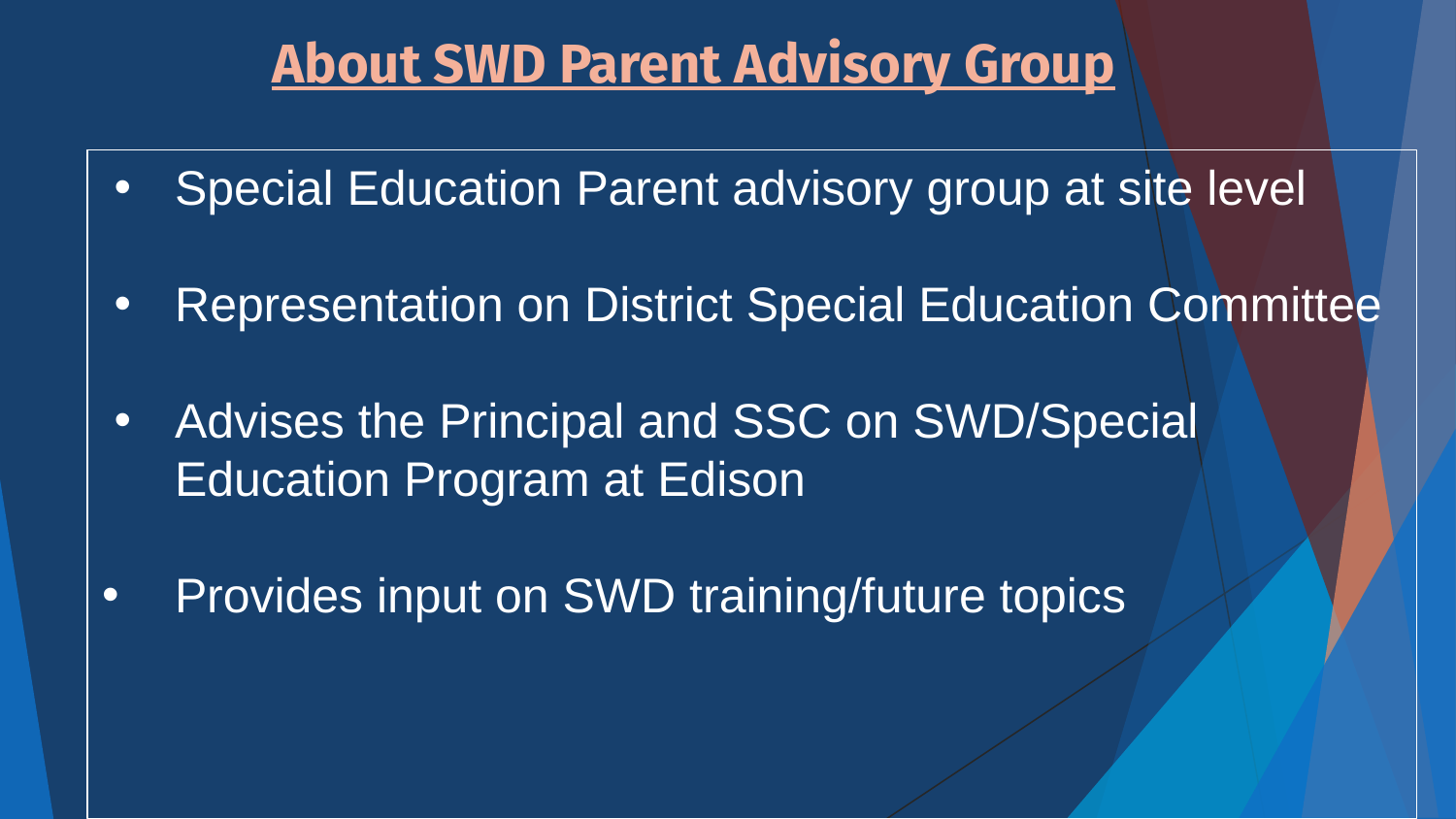

# About SWD Parent Advisory Group
Special Education Parent advisory group at site level

Representation on District Special Education Committee

Advises the Principal and SSC on SWD/Special Education Program at Edison

  Provides input on SWD training/future topics